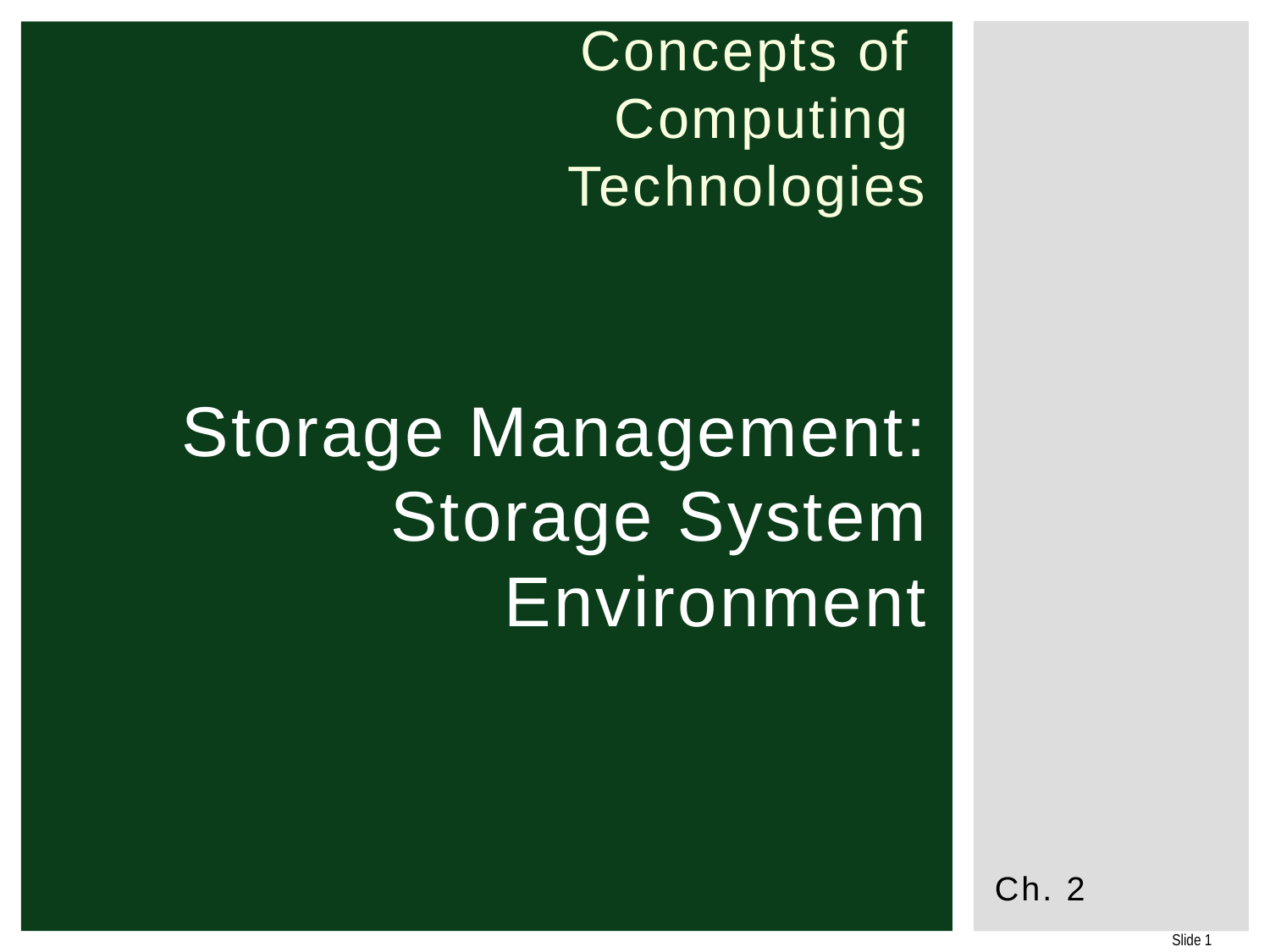

# Concepts of Computing Technologies Storage Management: Storage System Environment

Ch. 2